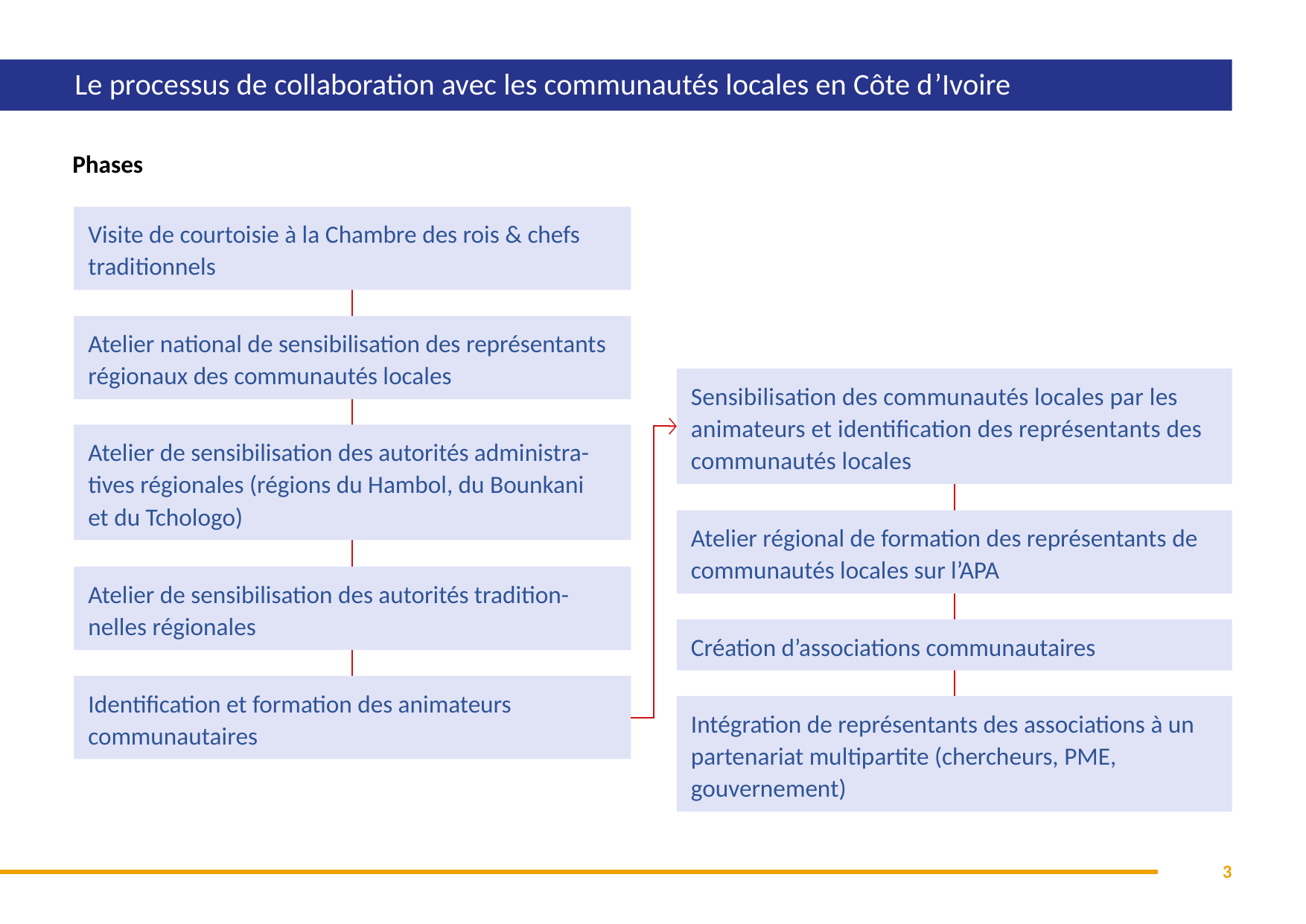

# Le processus de collaboration avec les communautés locales en Côte d’Ivoire
Phases
Visite de courtoisie à la Chambre des rois & chefs traditionnels
Atelier national de sensibilisation des représentants régionaux des communautés locales
Sensibilisation des communautés locales par les animateurs et identification des représentants des communautés locales
Atelier de sensibilisation des autorités administra-tives régionales (régions du Hambol, du Bounkani
et du Tchologo)
Atelier régional de formation des représentants de communautés locales sur l’APA
Atelier de sensibilisation des autorités tradition-nelles régionales
Création d’associations communautaires
Identification et formation des animateurs communautaires
Intégration de représentants des associations à un partenariat multipartite (chercheurs, PME, gouvernement)